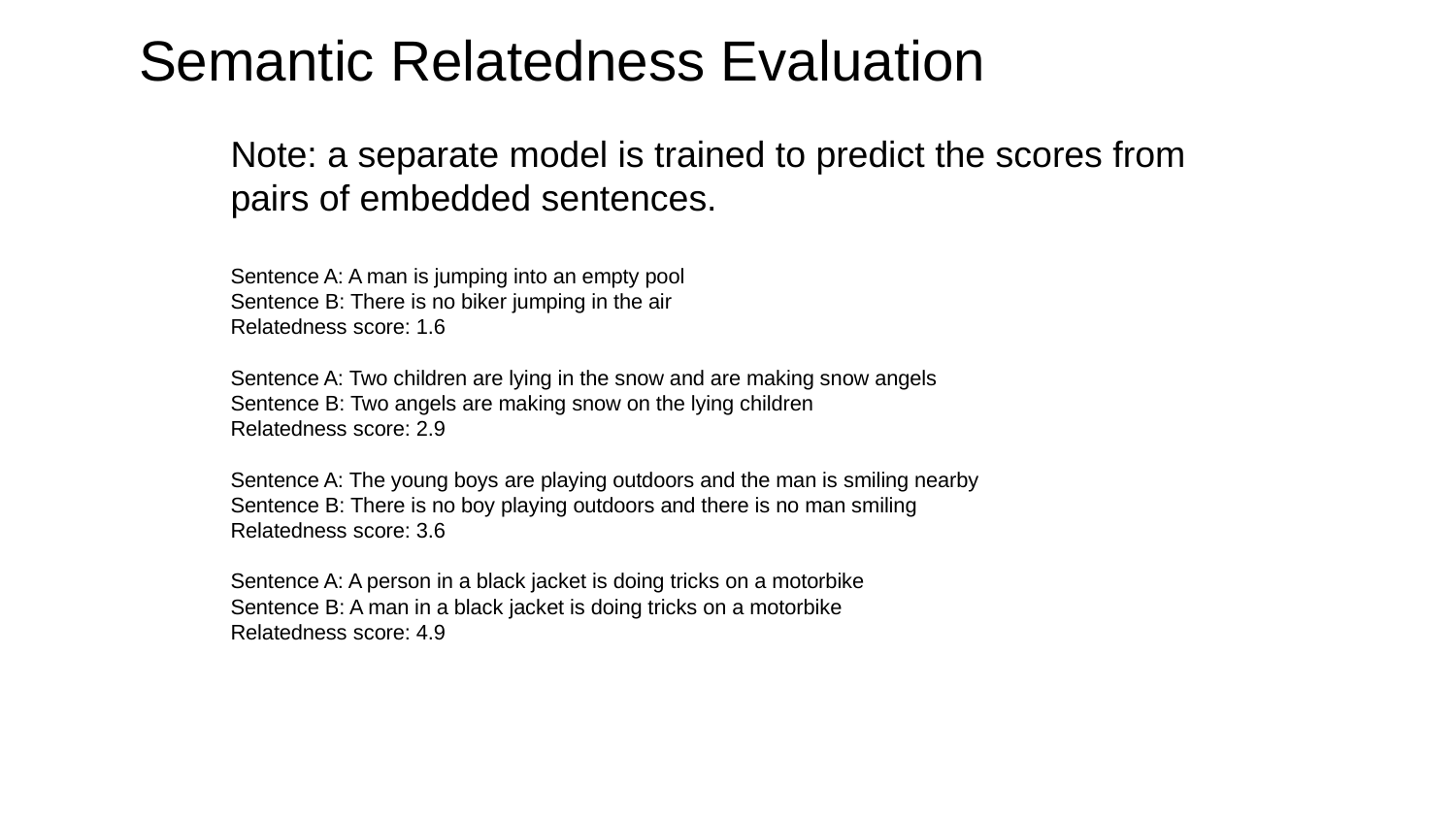

Semantic Relatedness Evaluation

Note: a separate model is trained to predict the scores from pairs of embedded sentences.
Sentence A: A man is jumping into an empty pool
Sentence B: There is no biker jumping in the air
Relatedness score: 1.6

Sentence A: Two children are lying in the snow and are making snow angels
Sentence B: Two angels are making snow on the lying children
Relatedness score: 2.9

Sentence A: The young boys are playing outdoors and the man is smiling nearby
Sentence B: There is no boy playing outdoors and there is no man smiling
Relatedness score: 3.6

Sentence A: A person in a black jacket is doing tricks on a motorbike
Sentence B: A man in a black jacket is doing tricks on a motorbike
Relatedness score: 4.9